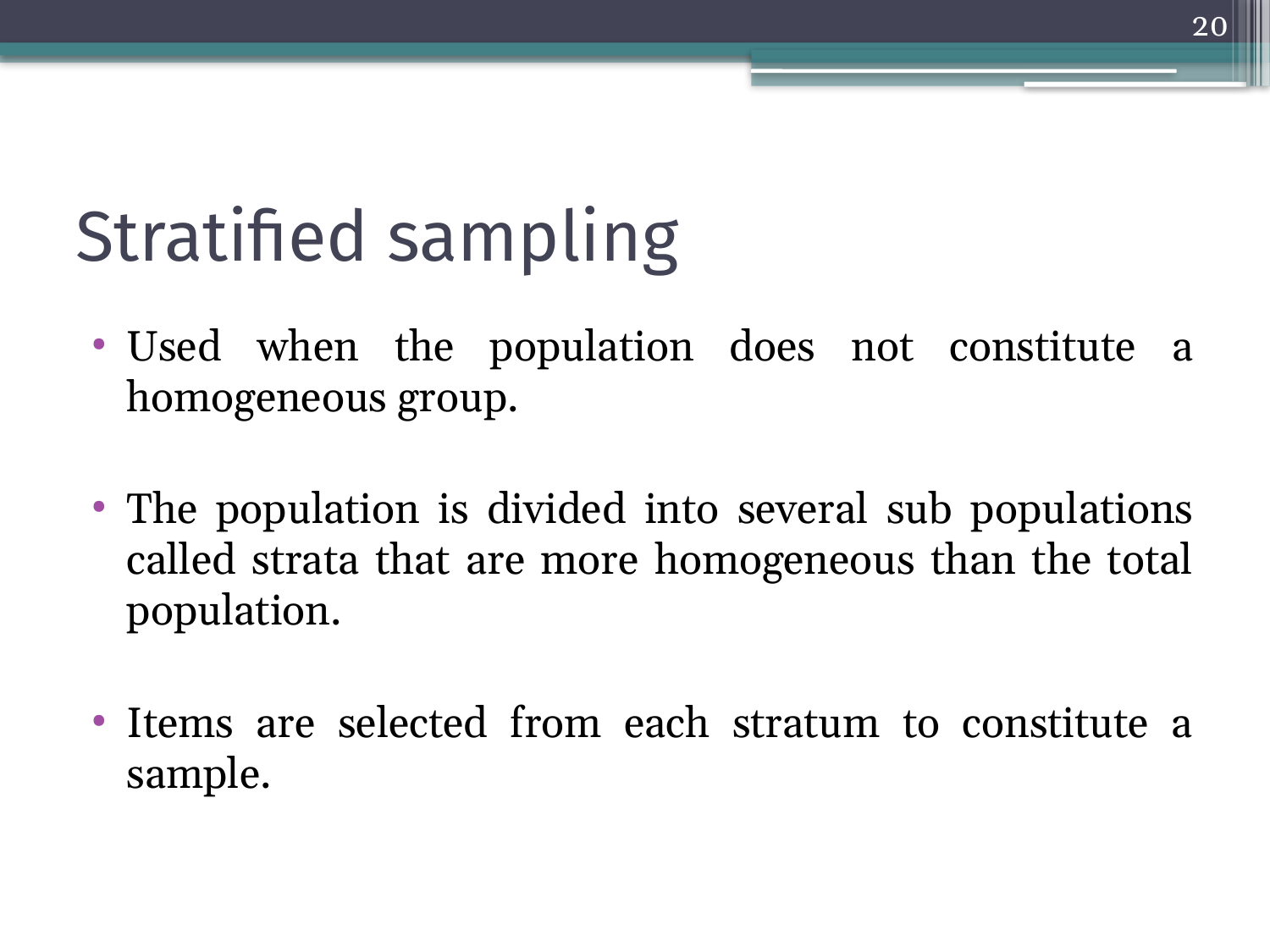

20
# Stratified sampling
Used when the population does not constitute a homogeneous group.

The population is divided into several sub populations called strata that are more homogeneous than the total population.

Items are selected from each stratum to constitute a sample.